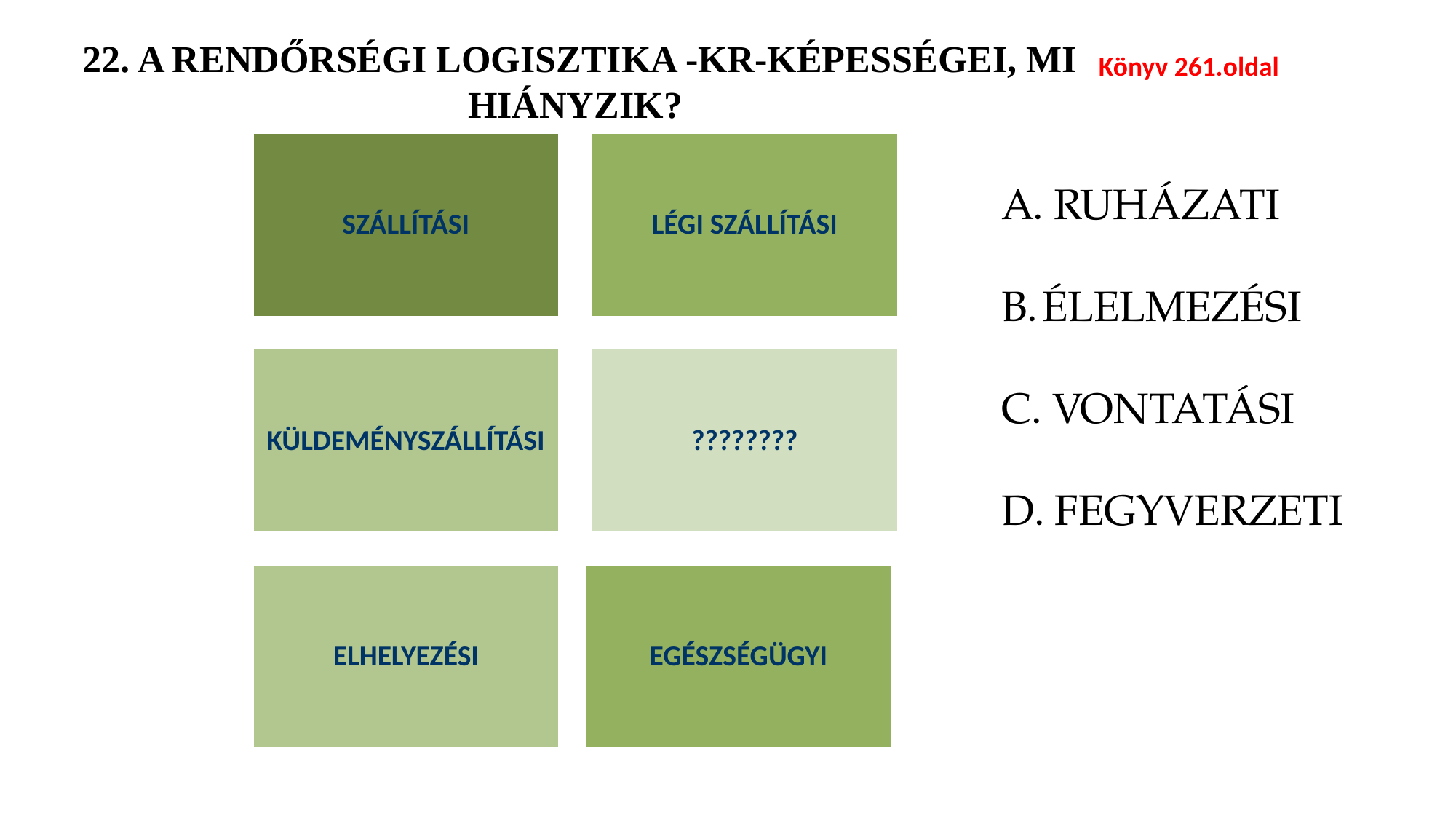

22. A RENDŐRSÉGI LOGISZTIKA -KR-KÉPESSÉGEI, MI HIÁNYZIK?
Könyv 261.oldal
SZÁLLÍTÁSI
LÉGI SZÁLLÍTÁSI
KÜLDEMÉNYSZÁLLÍTÁSI
????????
ELHELYEZÉSI
EGÉSZSÉGÜGYI
 RUHÁZATI

ÉLELMEZÉSI

 VONTATÁSI

 FEGYVERZETI